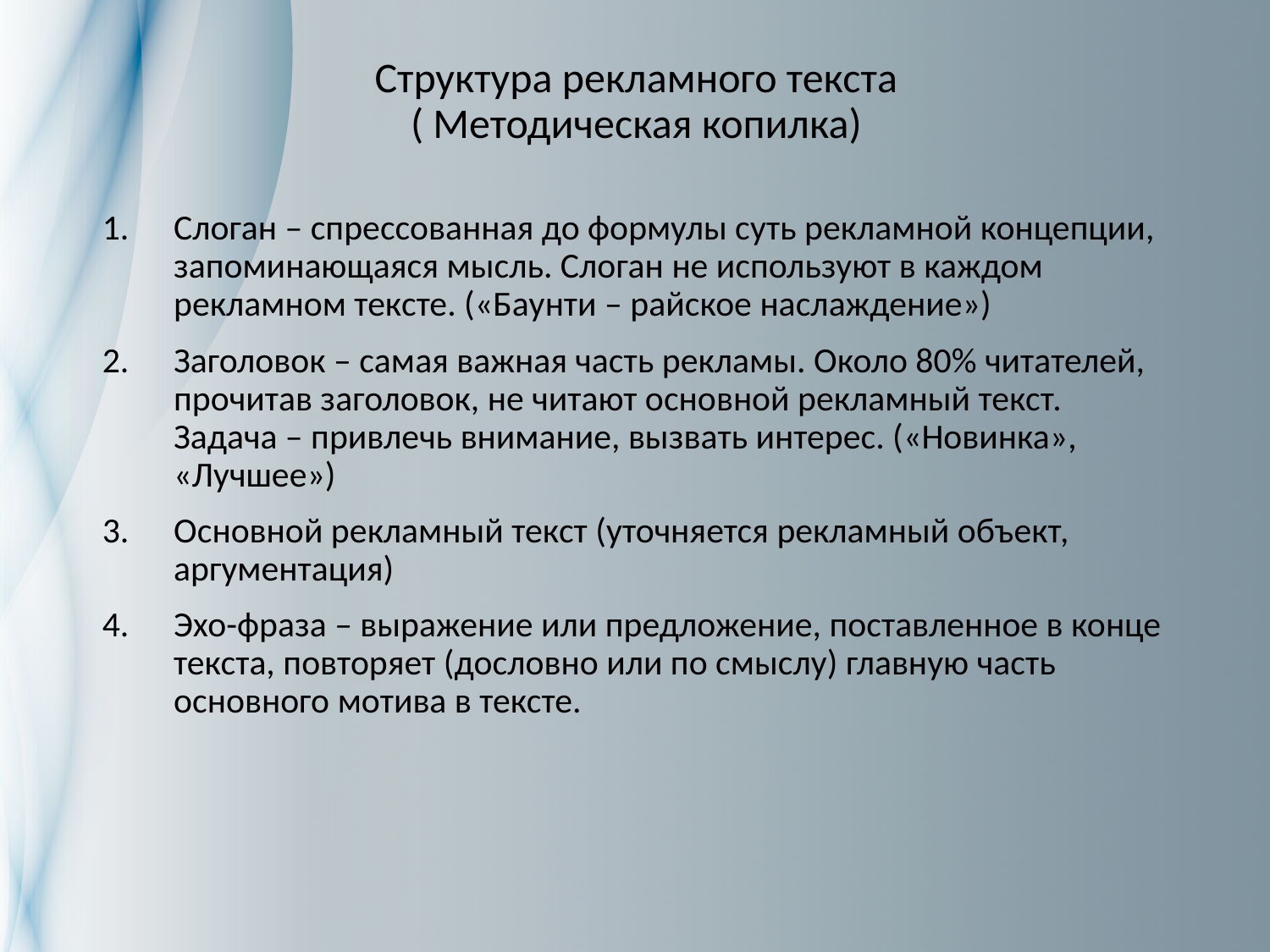

# Структура рекламного текста ( Методическая копилка)
Слоган – спрессованная до формулы суть рекламной концепции, запоминающаяся мысль. Слоган не используют в каждом рекламном тексте. («Баунти – райское наслаждение»)
Заголовок – самая важная часть рекламы. Около 80% читателей, прочитав заголовок, не читают основной рекламный текст. Задача – привлечь внимание, вызвать интерес. («Новинка», «Лучшее»)
Основной рекламный текст (уточняется рекламный объект, аргументация)
Эхо-фраза – выражение или предложение, поставленное в конце текста, повторяет (дословно или по смыслу) главную часть основного мотива в тексте.